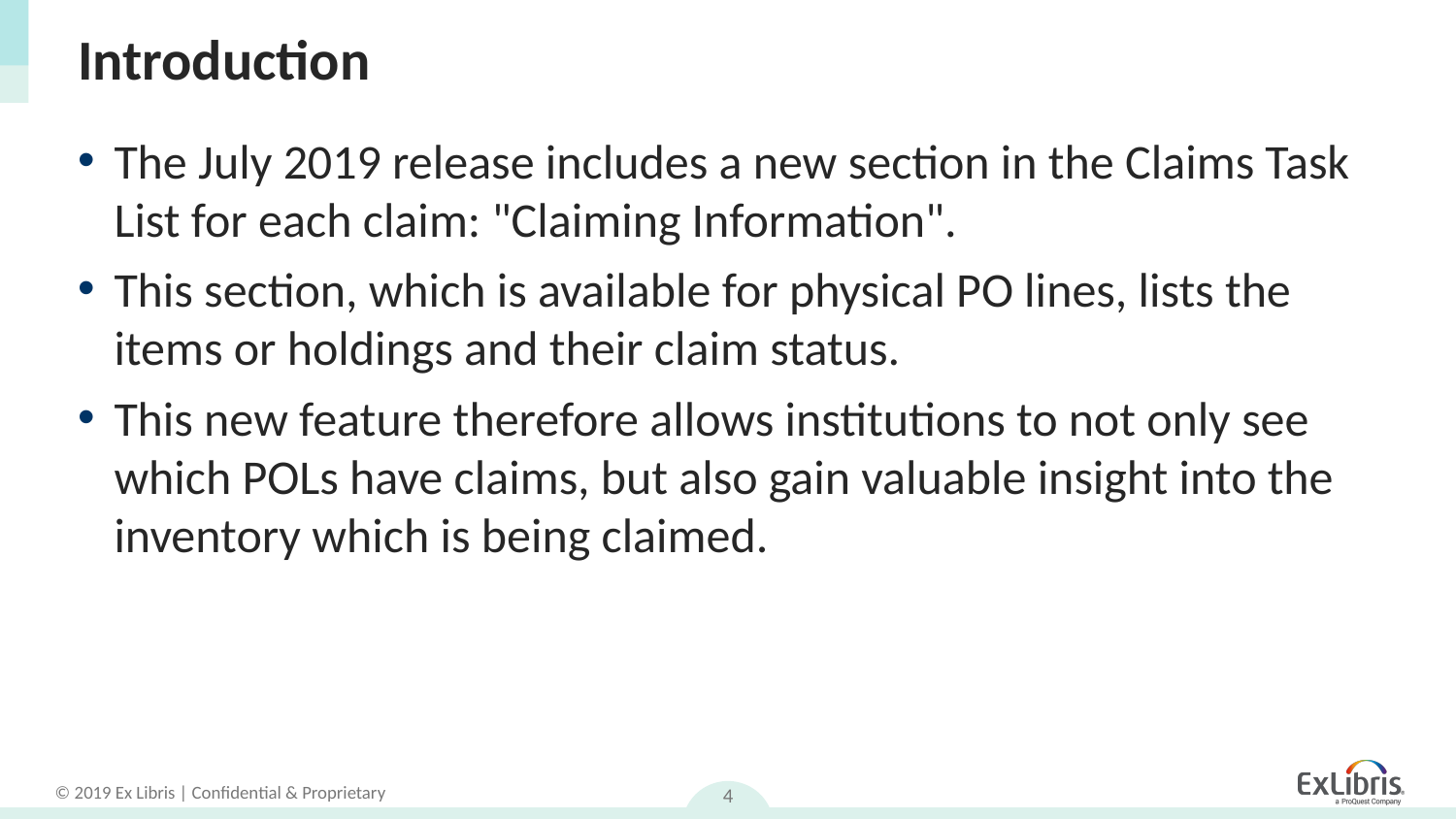

# Introduction
The July 2019 release includes a new section in the Claims Task List for each claim: "Claiming Information".
This section, which is available for physical PO lines, lists the items or holdings and their claim status.
This new feature therefore allows institutions to not only see which POLs have claims, but also gain valuable insight into the inventory which is being claimed.
4